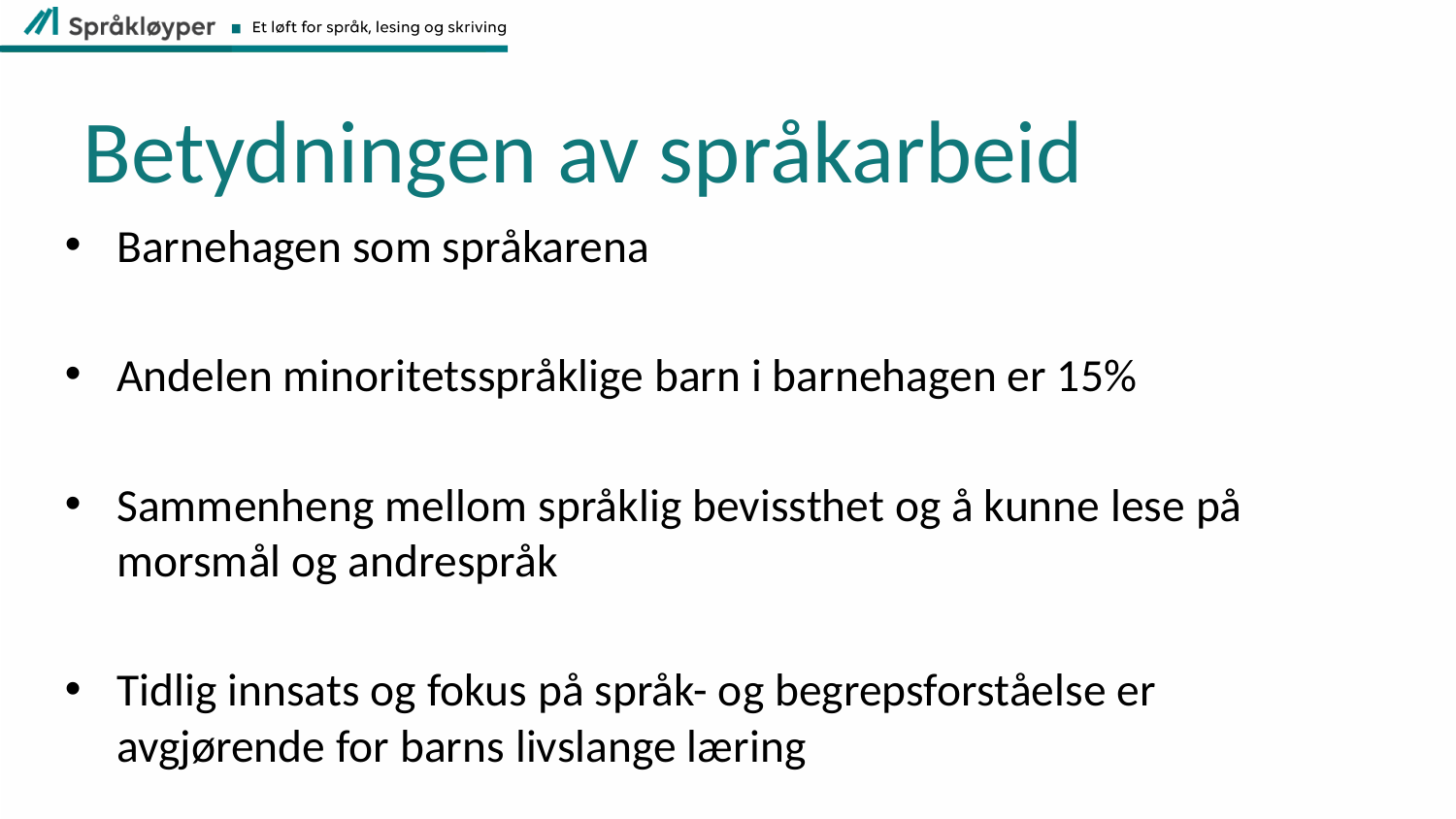

# Betydningen av språkarbeid
Barnehagen som språkarena

Andelen minoritetsspråklige barn i barnehagen er 15%

Sammenheng mellom språklig bevissthet og å kunne lese på morsmål og andrespråk

Tidlig innsats og fokus på språk- og begrepsforståelse er avgjørende for barns livslange læring